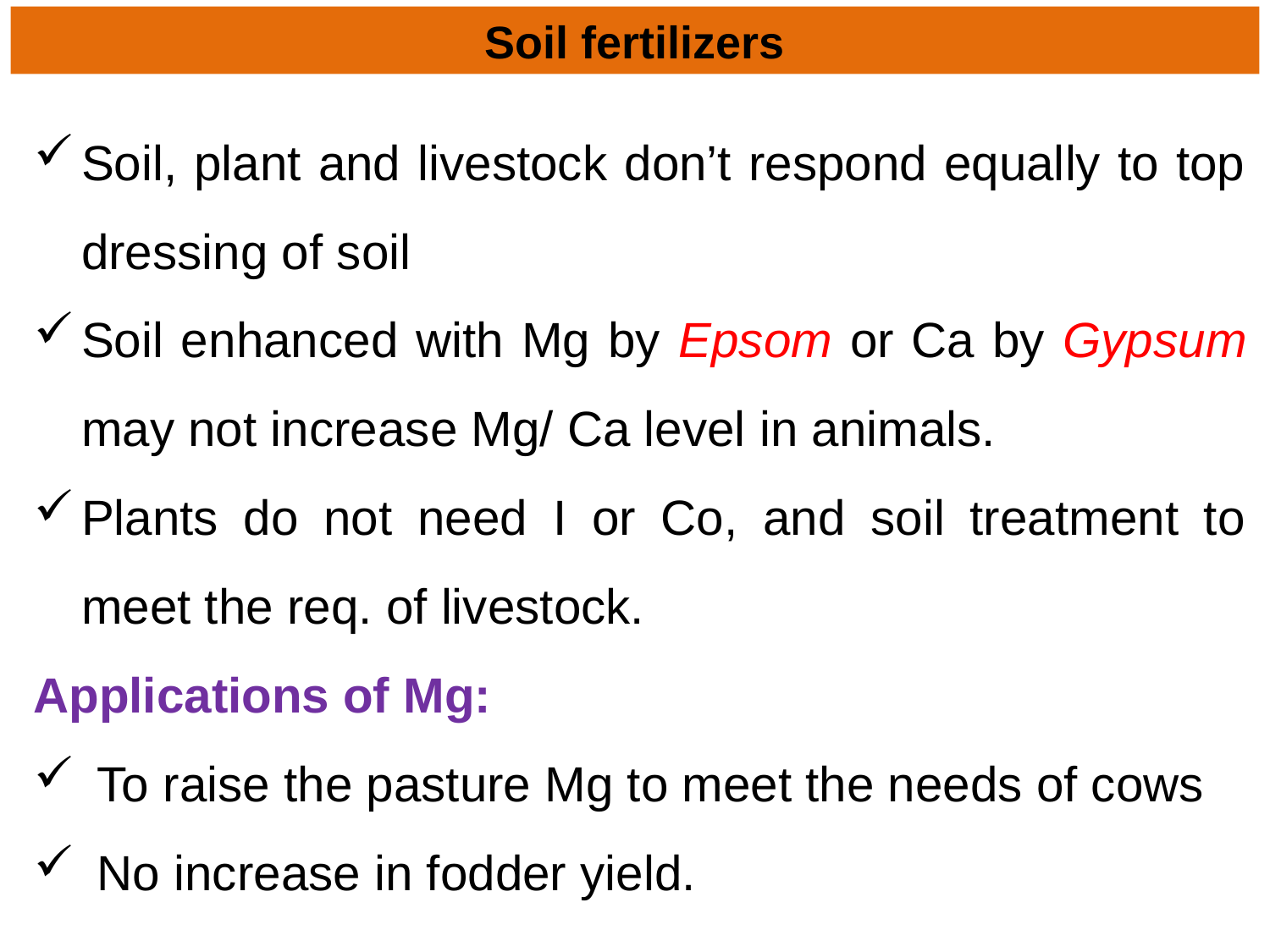

# Soil fertilizers
Soil, plant and livestock don’t respond equally to top dressing of soil
Soil enhanced with Mg by Epsom or Ca by Gypsum may not increase Mg/ Ca level in animals.
Plants do not need I or Co, and soil treatment to meet the req. of livestock.
Applications of Mg:
To raise the pasture Mg to meet the needs of cows
No increase in fodder yield.